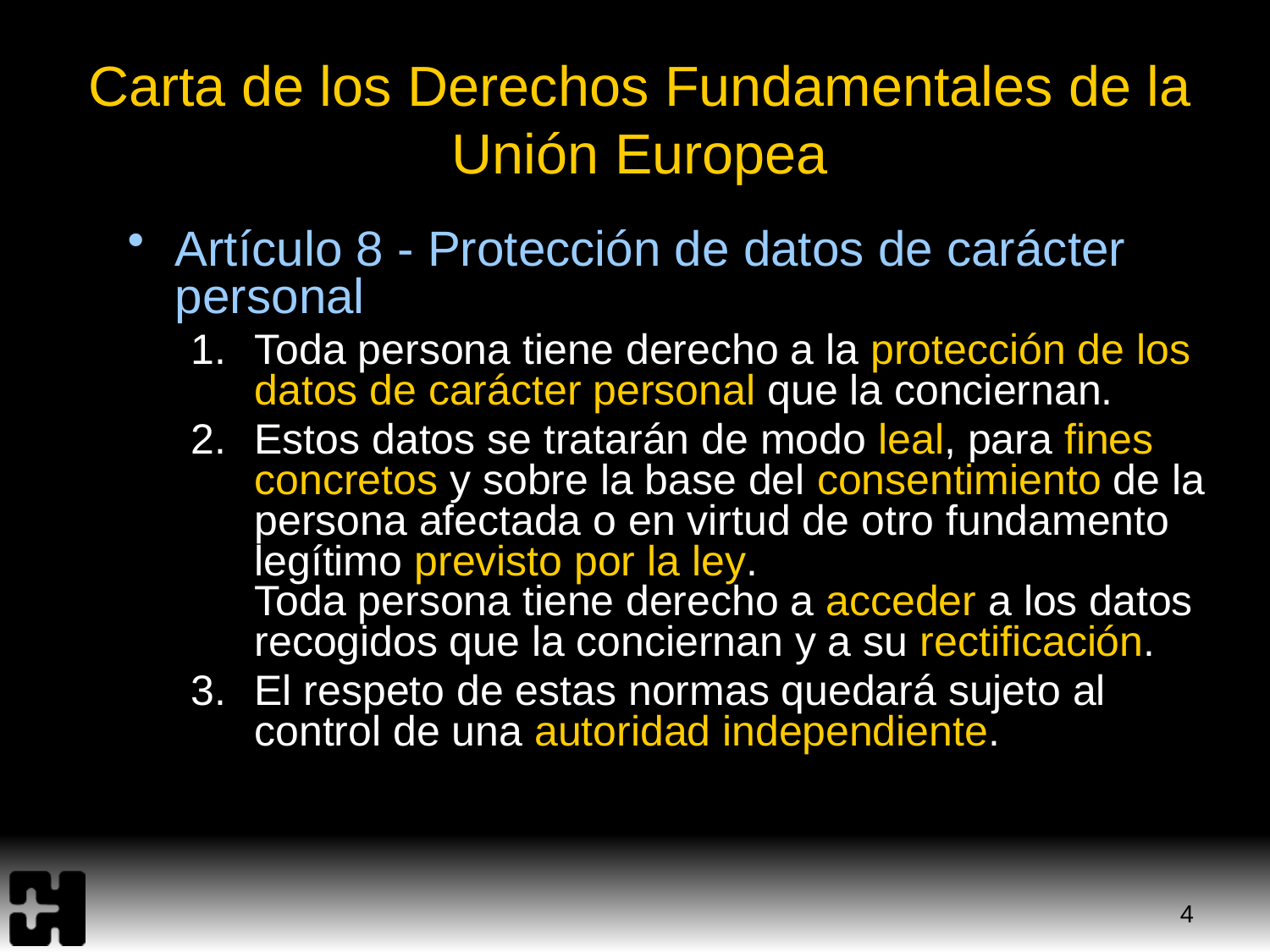

# Carta de los Derechos Fundamentales de la Unión Europea
Artículo 8 - Protección de datos de carácter personal
Toda persona tiene derecho a la protección de los datos de carácter personal que la conciernan.
Estos datos se tratarán de modo leal, para fines concretos y sobre la base del consentimiento de la persona afectada o en virtud de otro fundamento legítimo previsto por la ley.
Toda persona tiene derecho a acceder a los datos recogidos que la conciernan y a su rectificación.
El respeto de estas normas quedará sujeto al control de una autoridad independiente.

4